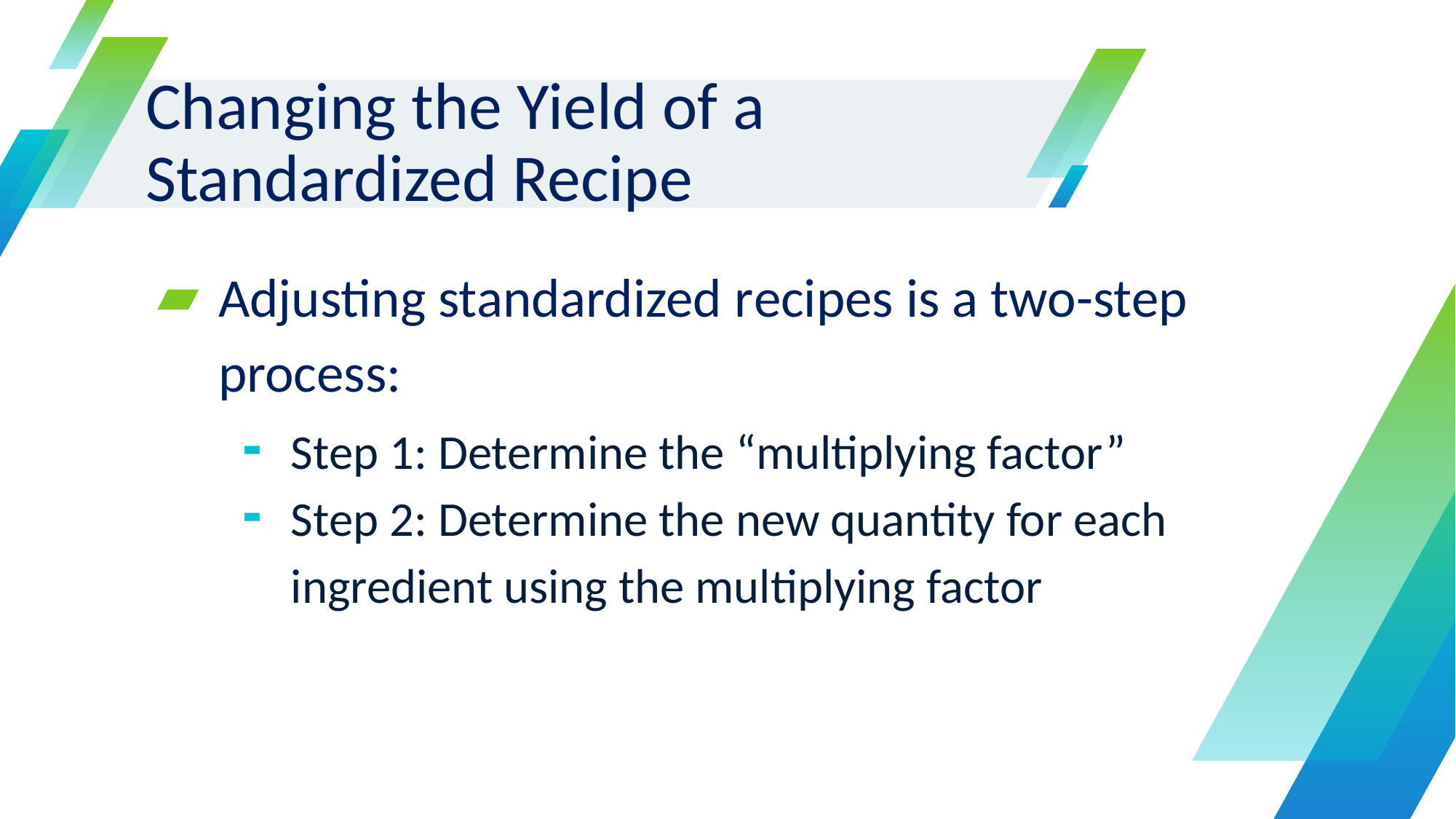

# Changing the Yield of a Standardized Recipe
Adjusting standardized recipes is a two-step process:
Step 1: Determine the “multiplying factor”
Step 2: Determine the new quantity for each ingredient using the multiplying factor